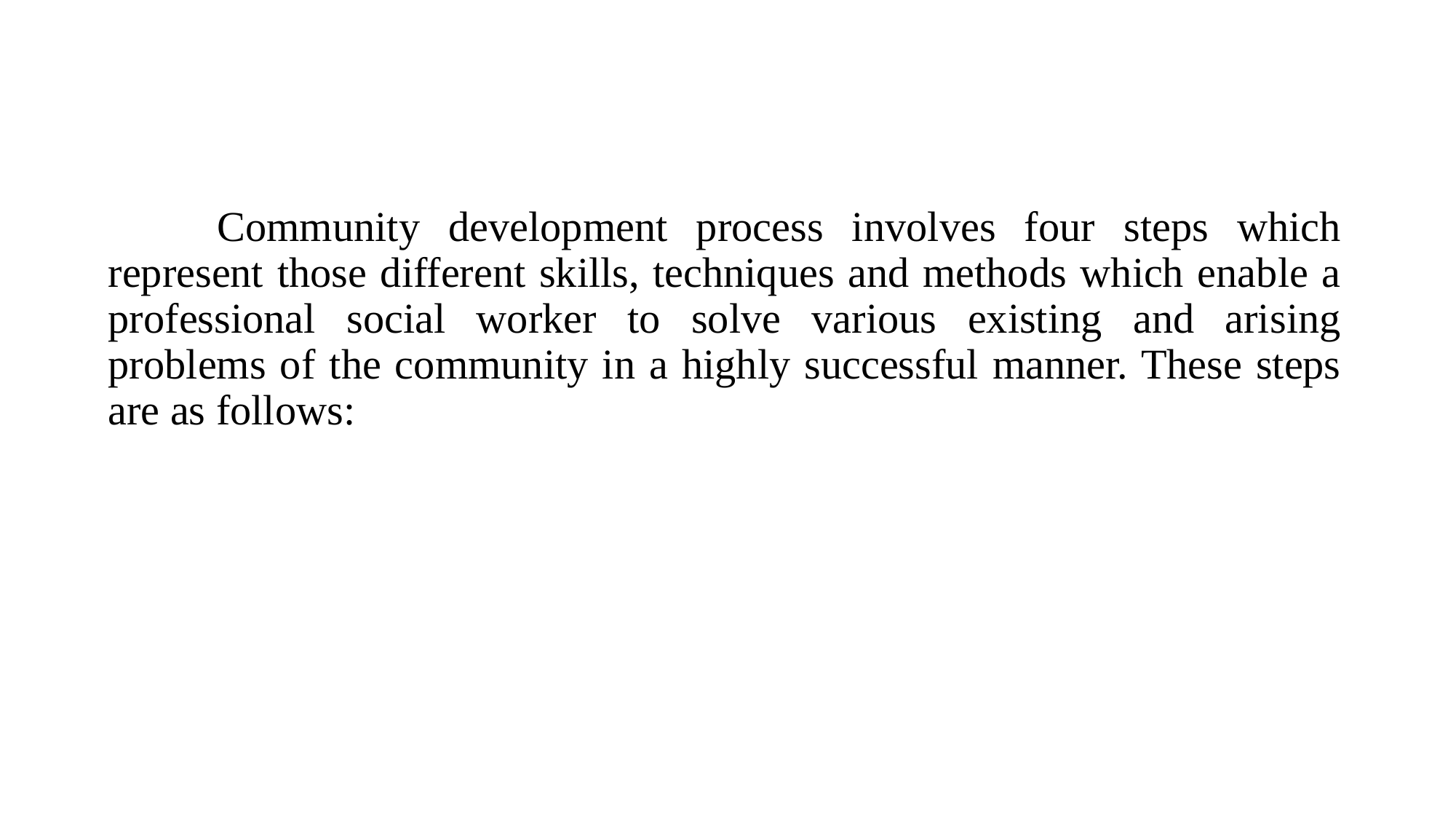

Community development process involves four steps which represent those different skills, techniques and methods which enable a professional social worker to solve various existing and arising problems of the community in a highly successful manner. These steps are as follows: